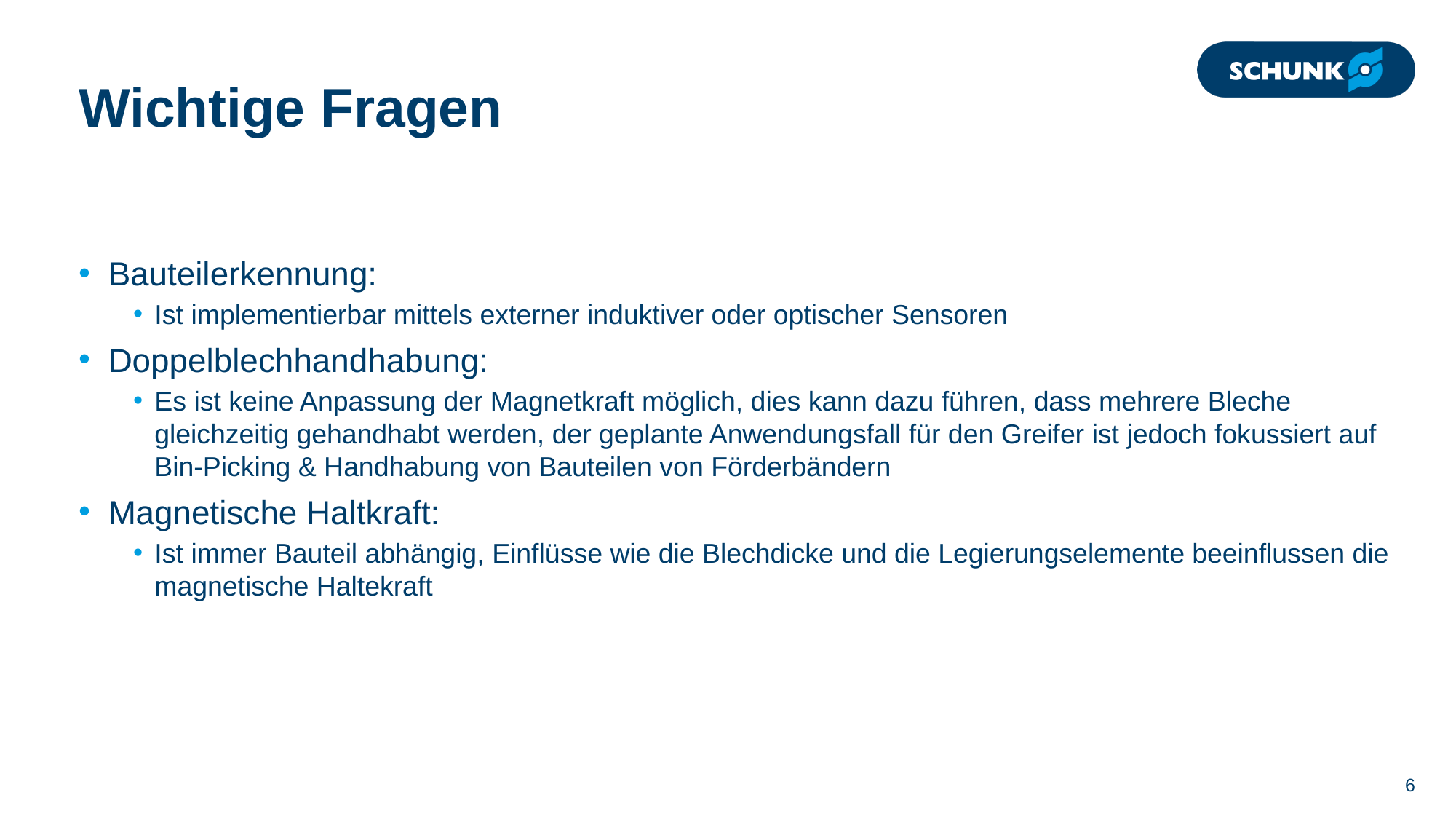

# Wichtige Fragen
Bauteilerkennung:
Ist implementierbar mittels externer induktiver oder optischer Sensoren
Doppelblechhandhabung:
Es ist keine Anpassung der Magnetkraft möglich, dies kann dazu führen, dass mehrere Bleche gleichzeitig gehandhabt werden, der geplante Anwendungsfall für den Greifer ist jedoch fokussiert auf Bin-Picking & Handhabung von Bauteilen von Förderbändern
Magnetische Haltkraft:
Ist immer Bauteil abhängig, Einflüsse wie die Blechdicke und die Legierungselemente beeinflussen die magnetische Haltekraft
6